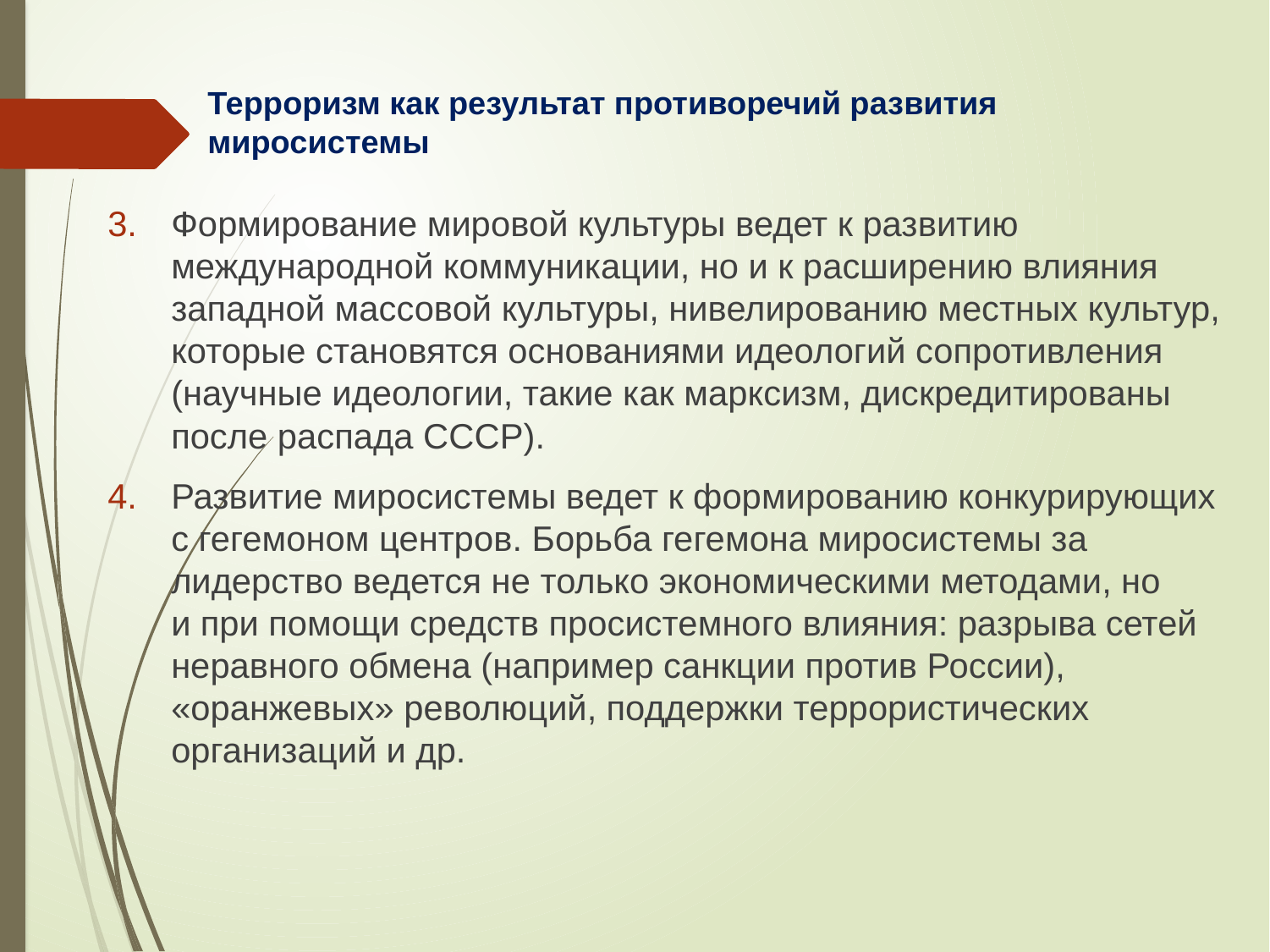

# Терроризм как результат противоречий развития миросистемы
Формирование мировой культуры ведет к развитию международной коммуникации, но и к расширению влияния западной массовой культуры, нивелированию местных культур, которые становятся основаниями идеологий сопротивления (научные идеологии, такие как марксизм, дискредитированы после распада СССР).
Развитие миросистемы ведет к формированию конкурирующих с гегемоном центров. Борьба гегемона миросистемы за лидерство ведется не только экономическими методами, но
и при помощи средств просистемного влияния: разрыва сетей неравного обмена (например санкции против России), «оранжевых» революций, поддержки террористических организаций и др.